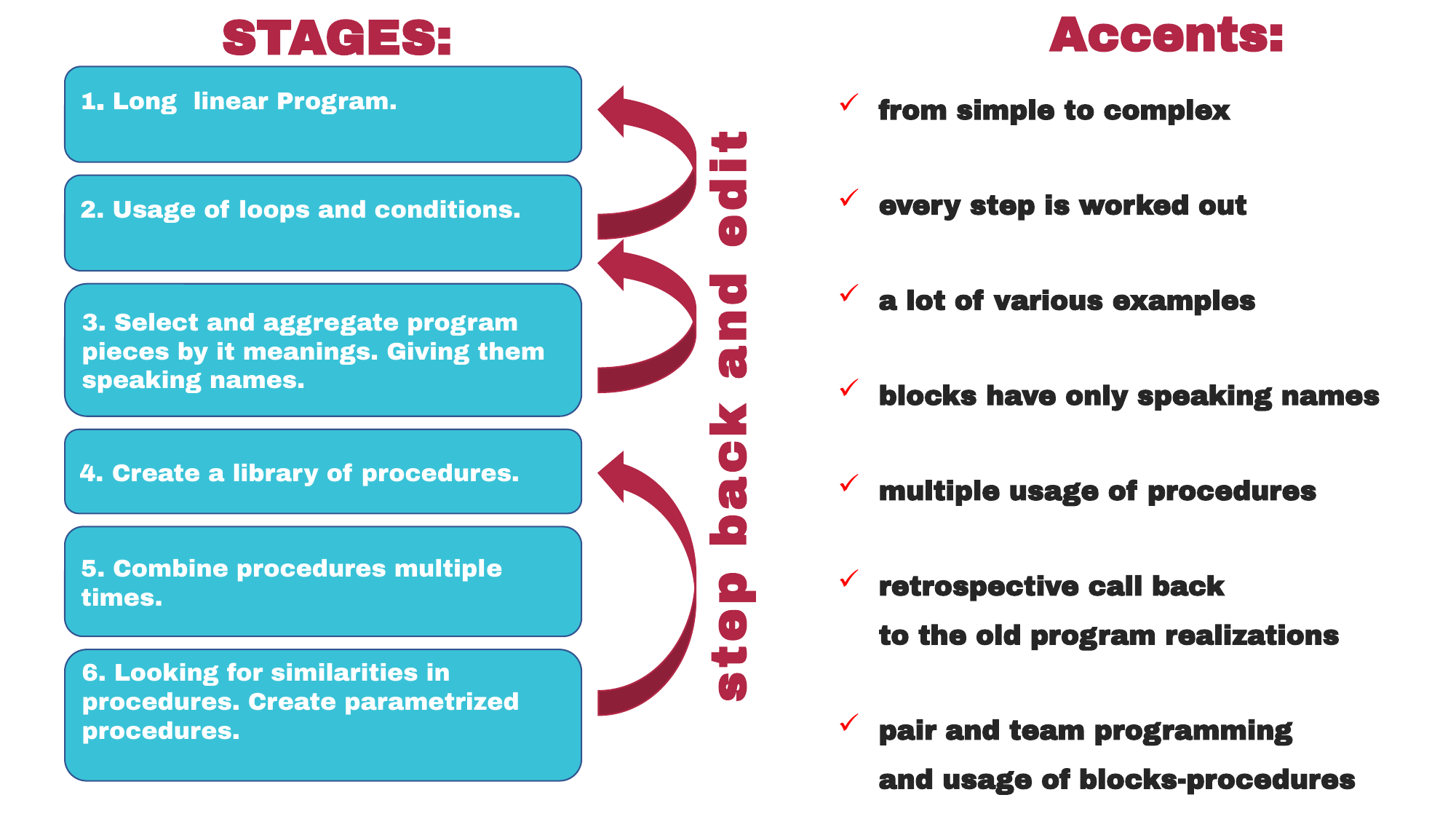

STAGES:
Accents:
1. Long  linear Program.

from simple to complex

every step is worked out

a lot of various examples

blocks have only speaking names

multiple usage of procedures

retrospective call back to the old program realizations

pair and team programming and usage of blocks-procedures

2. Usage of loops and conditions.

3. Select and aggregate program pieces by it meanings. Giving them speaking names.
step back and edit
4. Create a library of procedures.

5. Combine procedures multiple times.
6. Looking for similarities in procedures. Create parametrized procedures.